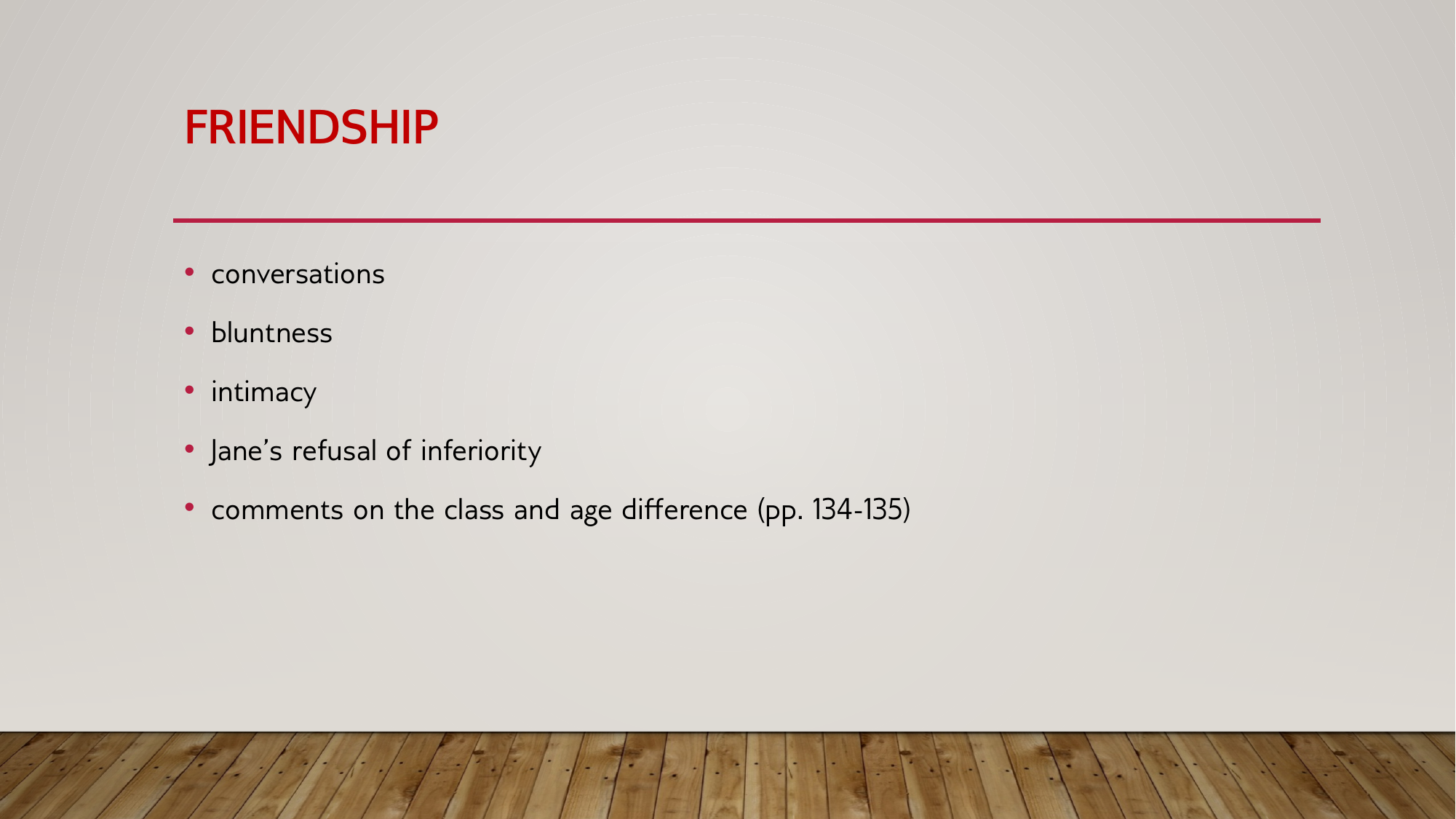

# frıendshıp
conversations
bluntness
intimacy
Jane’s refusal of inferiority
comments on the class and age difference (pp. 134-135)